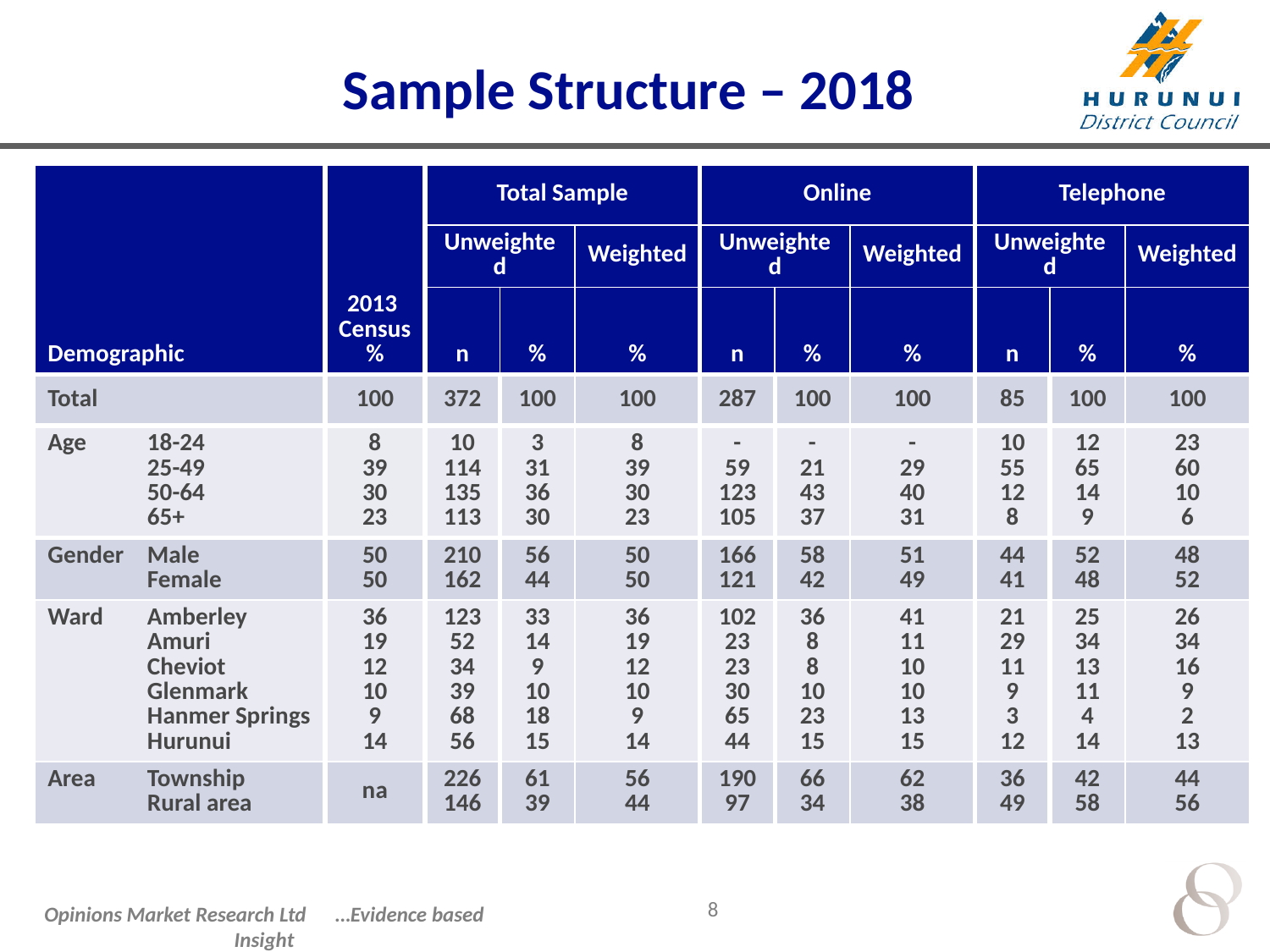

# Sample Structure – 2018
| Demographic | 2013 Census % | Total Sample |  |  | Online |  |  | Telephone |  |  |
| --- | --- | --- | --- | --- | --- | --- | --- | --- | --- | --- |
|  |  | Unweighted |  | Weighted | Unweighted |  | Weighted | Unweighted |  | Weighted |
|  |  | n | % | % | n | % | % | n | % | % |
| Total | 100 | 372 | 100 | 100 | 287 | 100 | 100 | 85 | 100 | 100 |
| Age 18-24 25-49 50-64 65+ | 8 39 30 23 | 10 114 135 113 | 3 31 36 30 | 8 39 30 23 | - 59 123 105 | - 21 43 37 | - 29 40 31 | 10 55 12 8 | 12 65 14 9 | 23 60 10 6 |
| Gender Male Female | 50 50 | 210 162 | 56 44 | 50 50 | 166 121 | 58 42 | 51 49 | 44 41 | 52 48 | 48 52 |
| Ward Amberley Amuri Cheviot Glenmark Hanmer Springs Hurunui | 36 19 12 10 9 14 | 123 52 34 39 68 56 | 33 14 9 10 18 15 | 36 19 12 10 9 14 | 102 23 23 30 65 44 | 36 8 8 10 23 15 | 41 11 10 10 13 15 | 21 29 11 9 3 12 | 25 34 13 11 4 14 | 26 34 16 9 2 13 |
| Area Township Rural area | na | 226 146 | 61 39 | 56 44 | 190 97 | 66 34 | 62 38 | 36 49 | 42 58 | 44 56 |
8